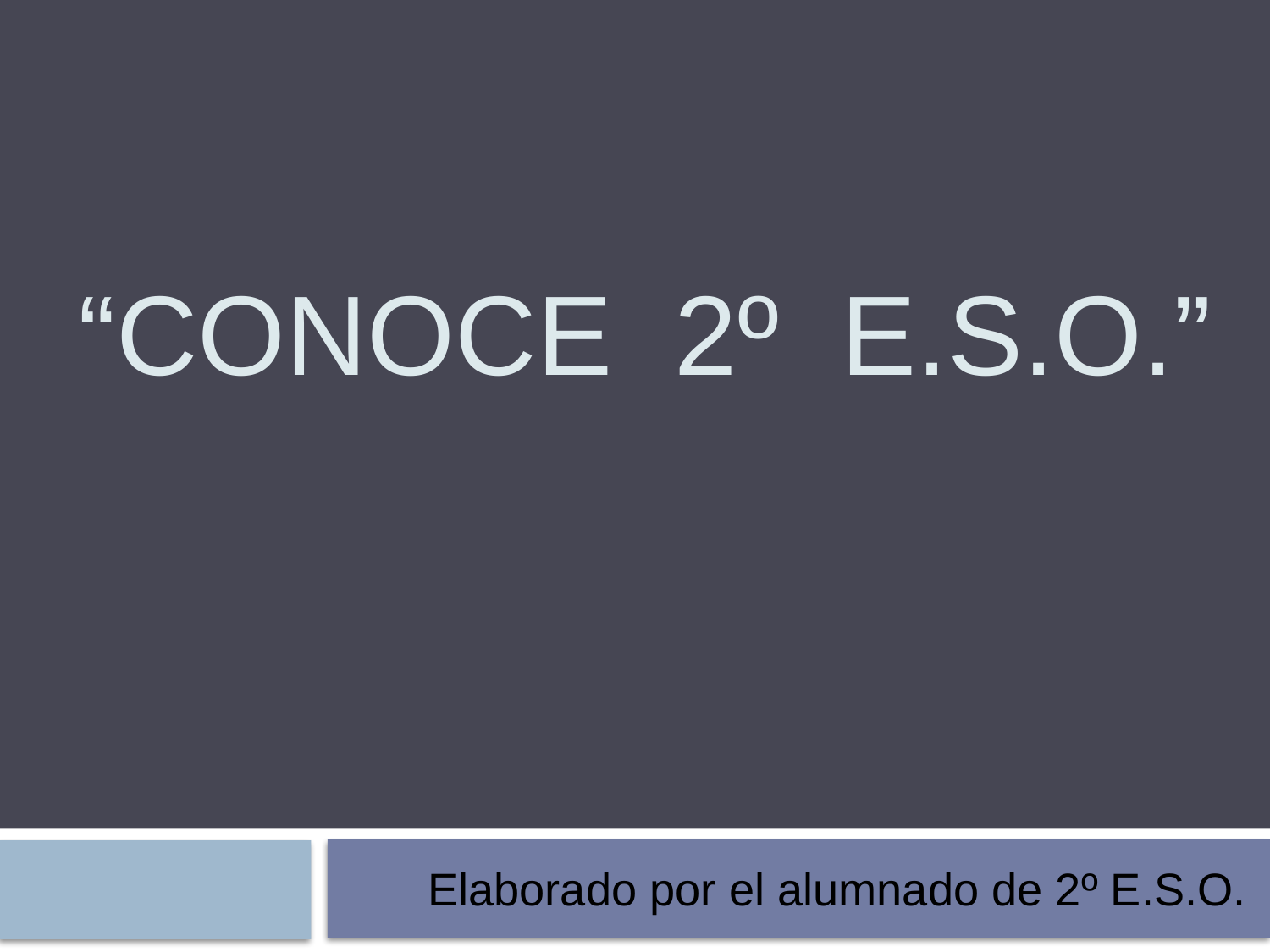

# “conoce  2º  E.S.O.”
Elaborado por el alumnado de 2º E.S.O.